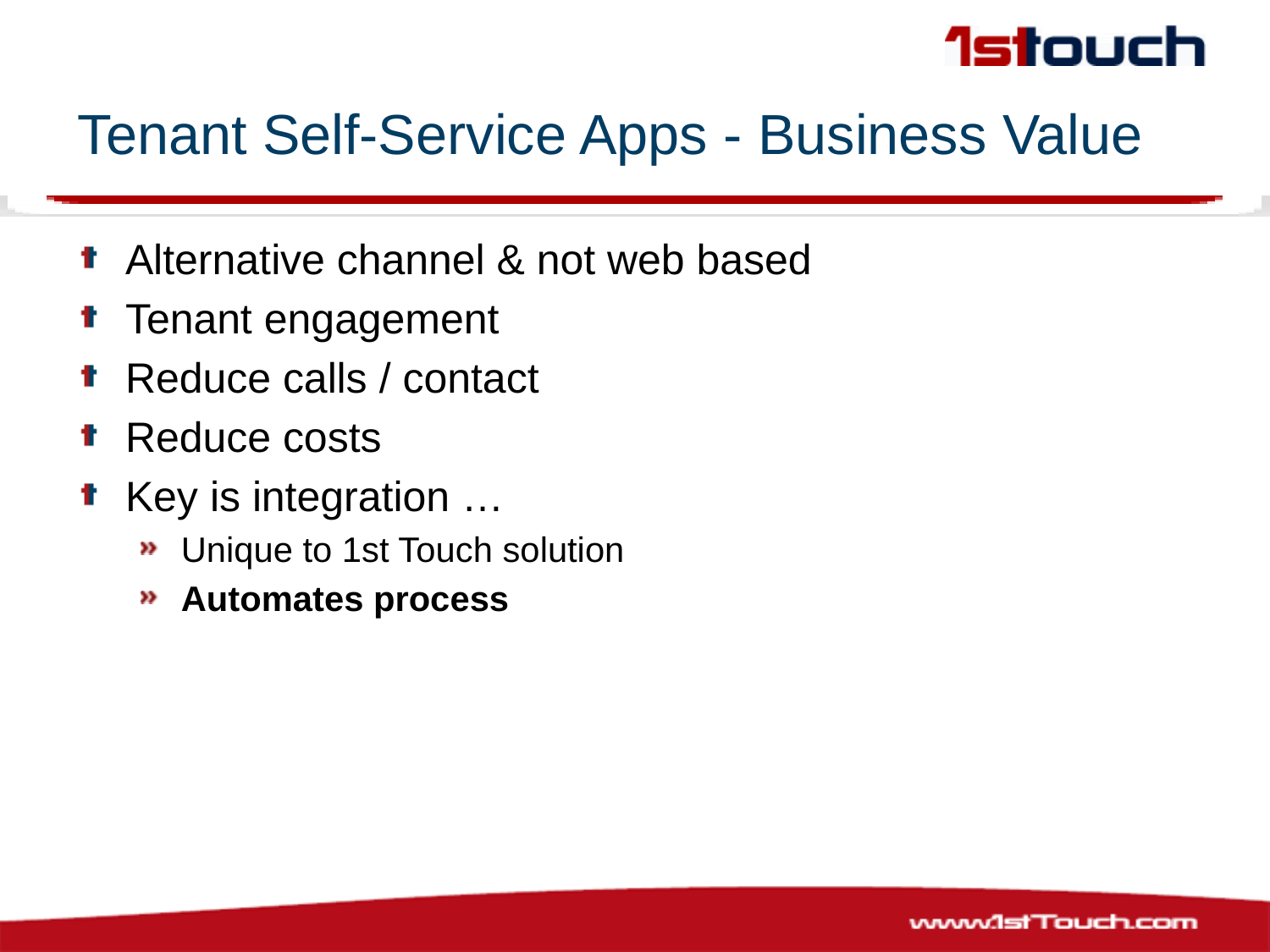

# Tenant Self-Service Apps - Business Value
Alternative channel & not web based
Tenant engagement
Reduce calls / contact
Reduce costs
Key is integration …
Unique to 1st Touch solution
Automates process